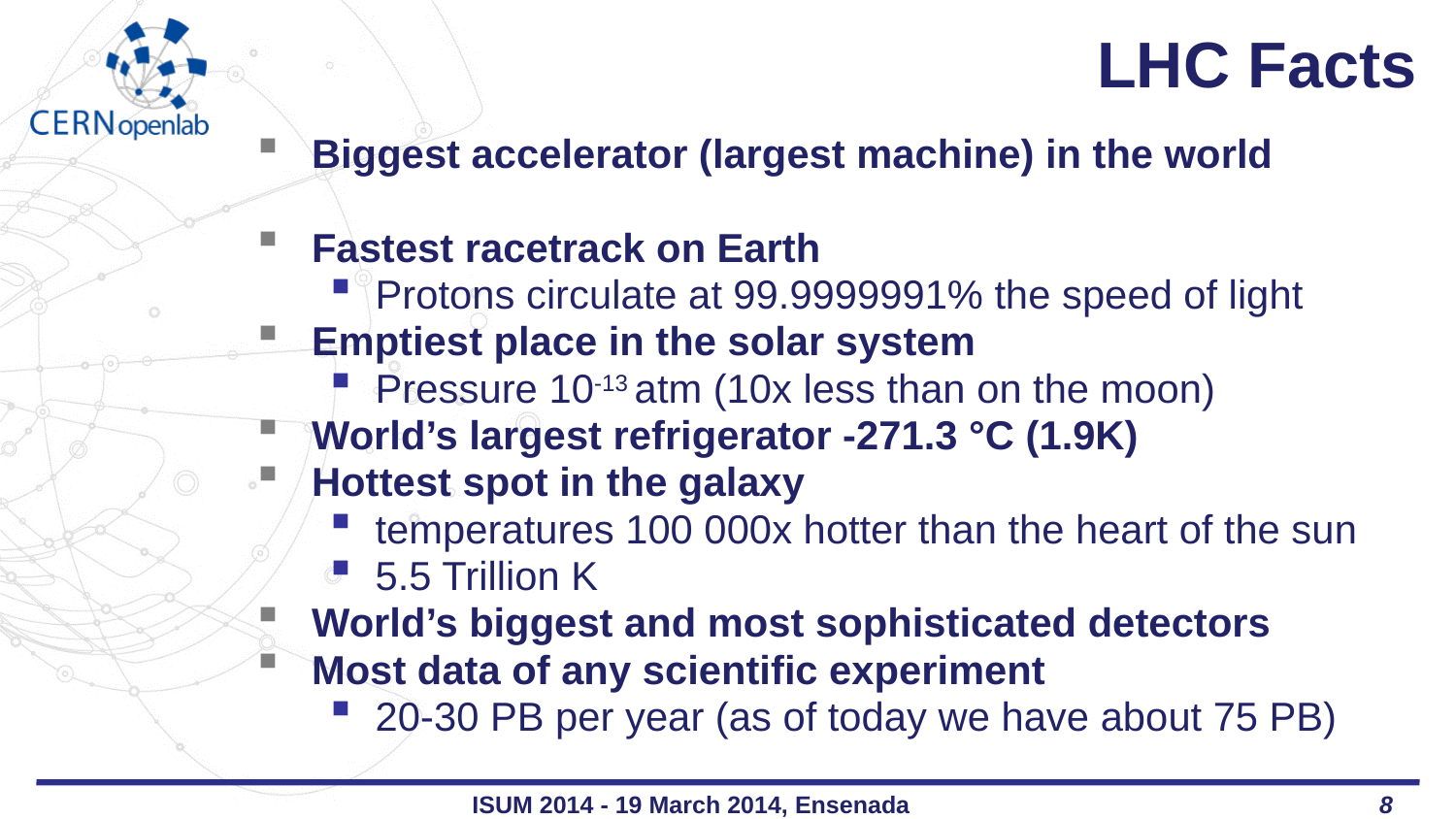

# LHC Facts
Biggest accelerator (largest machine) in the world

Fastest racetrack on Earth
Protons circulate at 99.9999991% the speed of light
Emptiest place in the solar system
Pressure 10-13 atm (10x less than on the moon)
World’s largest refrigerator -271.3 °C (1.9K)
Hottest spot in the galaxy
temperatures 100 000x hotter than the heart of the sun
5.5 Trillion K
World’s biggest and most sophisticated detectors
Most data of any scientific experiment
20-30 PB per year (as of today we have about 75 PB)
ISUM 2014 - 19 March 2014, Ensenada
8